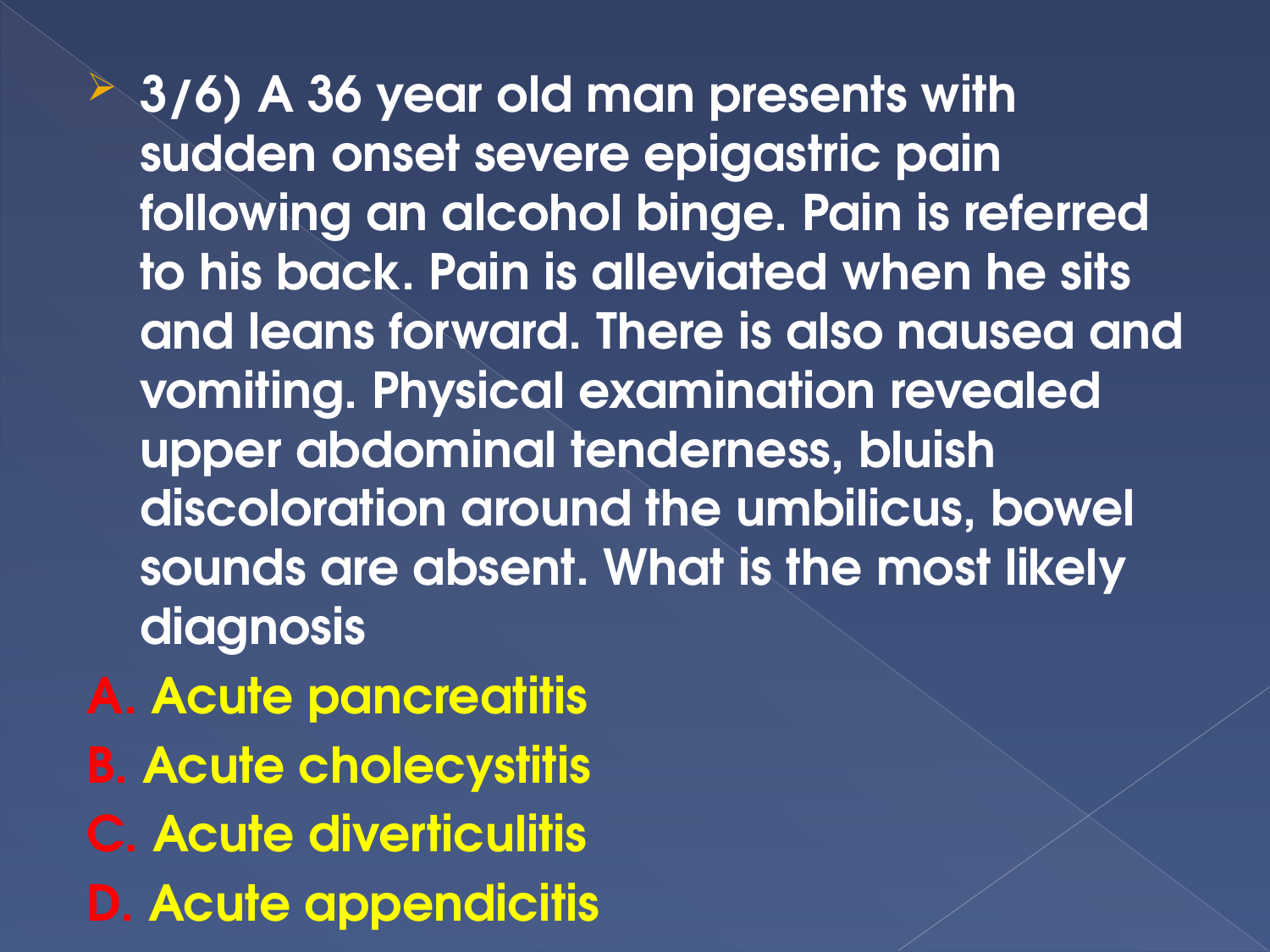

3/6) A 36 year old man presents with sudden onset severe epigastric pain following an alcohol binge. Pain is referred to his back. Pain is alleviated when he sits and leans forward. There is also nausea and vomiting. Physical examination revealed upper abdominal tenderness, bluish discoloration around the umbilicus, bowel sounds are absent. What is the most likely diagnosis
A. Acute pancreatitis
B. Acute cholecystitis
C. Acute diverticulitis
D. Acute appendicitis